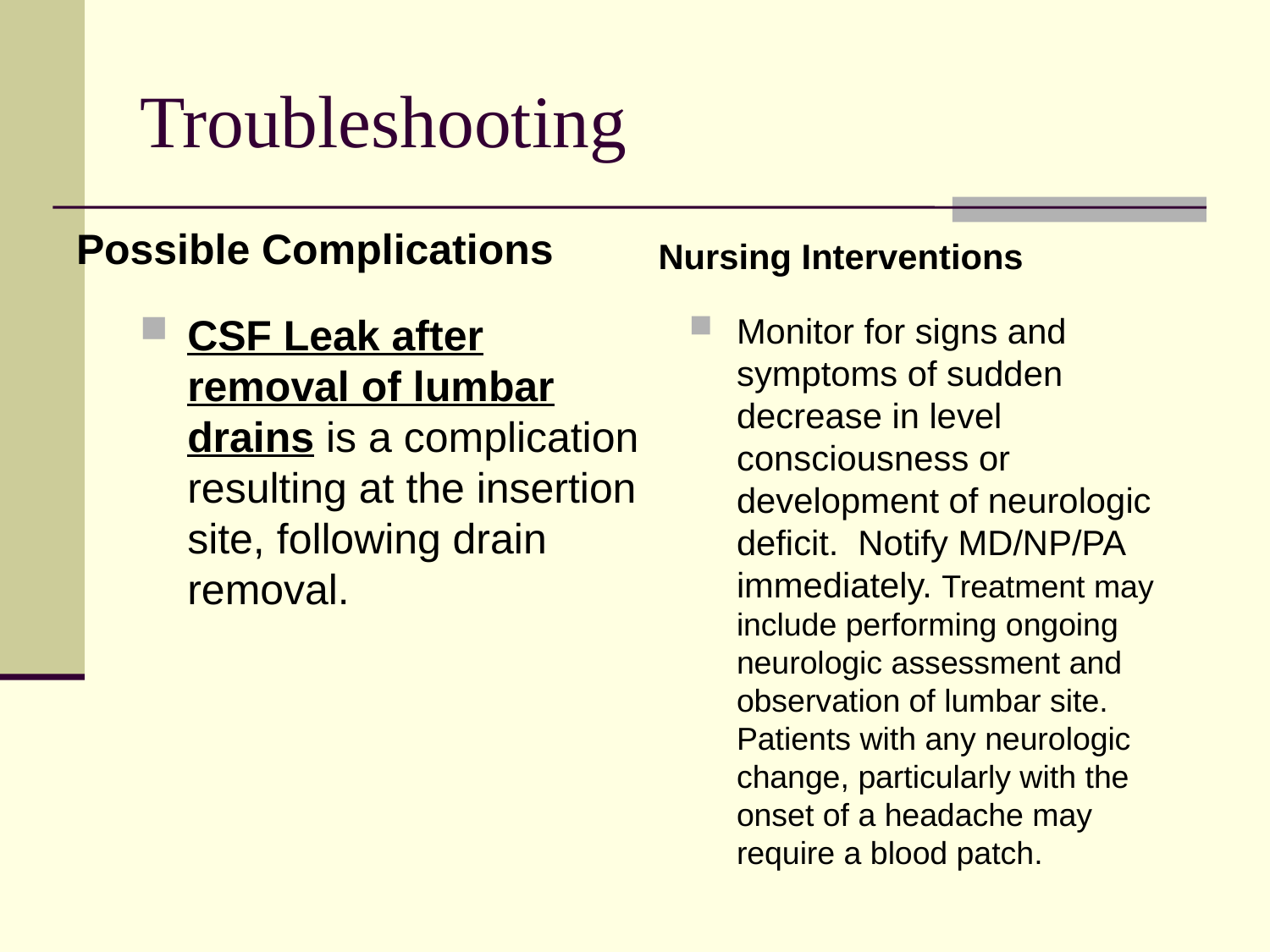

Troubleshooting
Possible Complications
Nursing Interventions

CSF Leak after removal of lumbar drains is a complication resulting at the insertion site, following drain removal.
Monitor for signs and symptoms of sudden decrease in level consciousness or development of neurologic deficit.  Notify MD/NP/PA immediately. Treatment may include performing ongoing neurologic assessment and observation of lumbar site.  Patients with any neurologic change, particularly with the onset of a headache may require a blood patch.